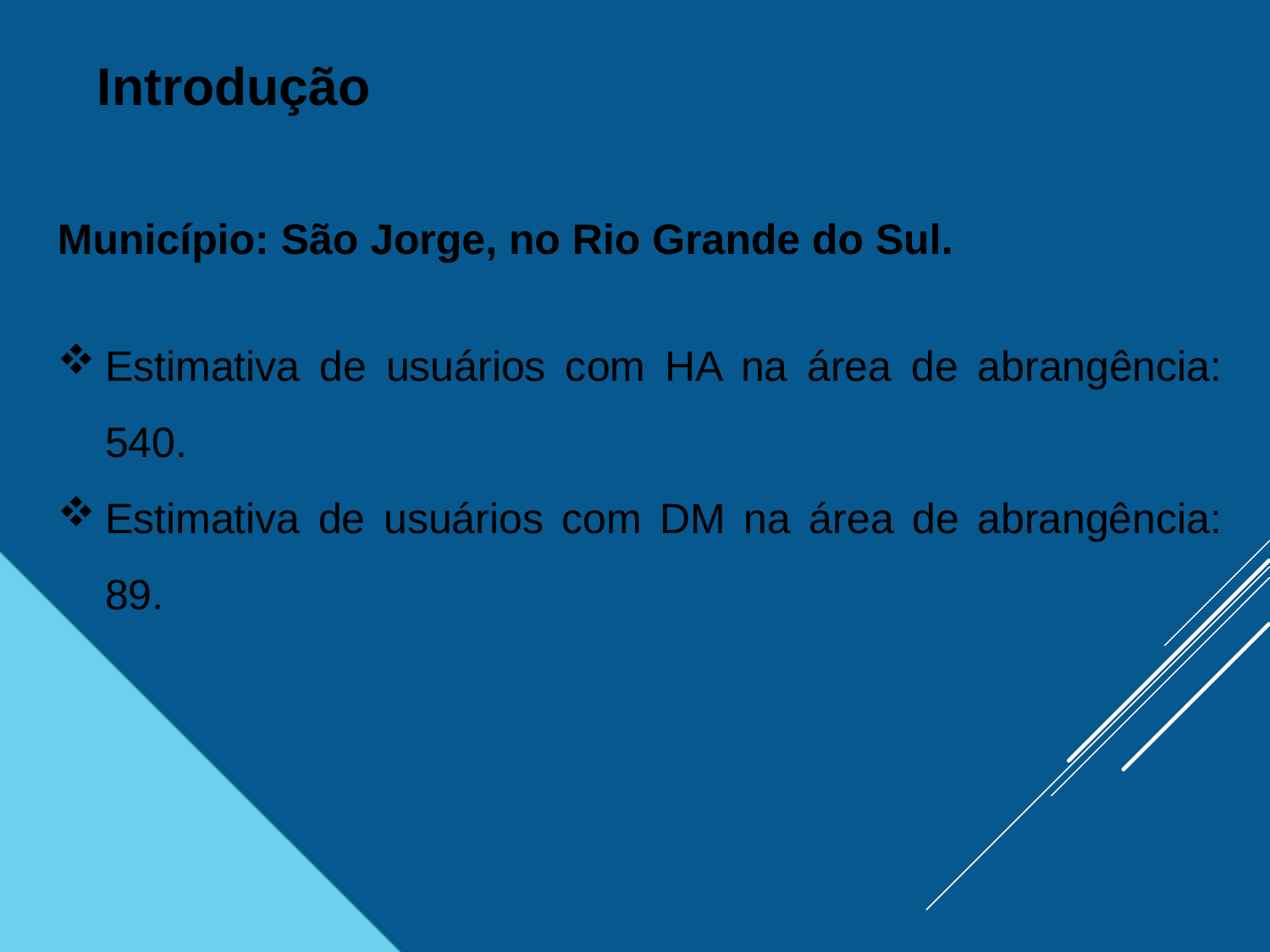

Introdução
Município: São Jorge, no Rio Grande do Sul.
Estimativa de usuários com HA na área de abrangência: 540.
Estimativa de usuários com DM na área de abrangência: 89.